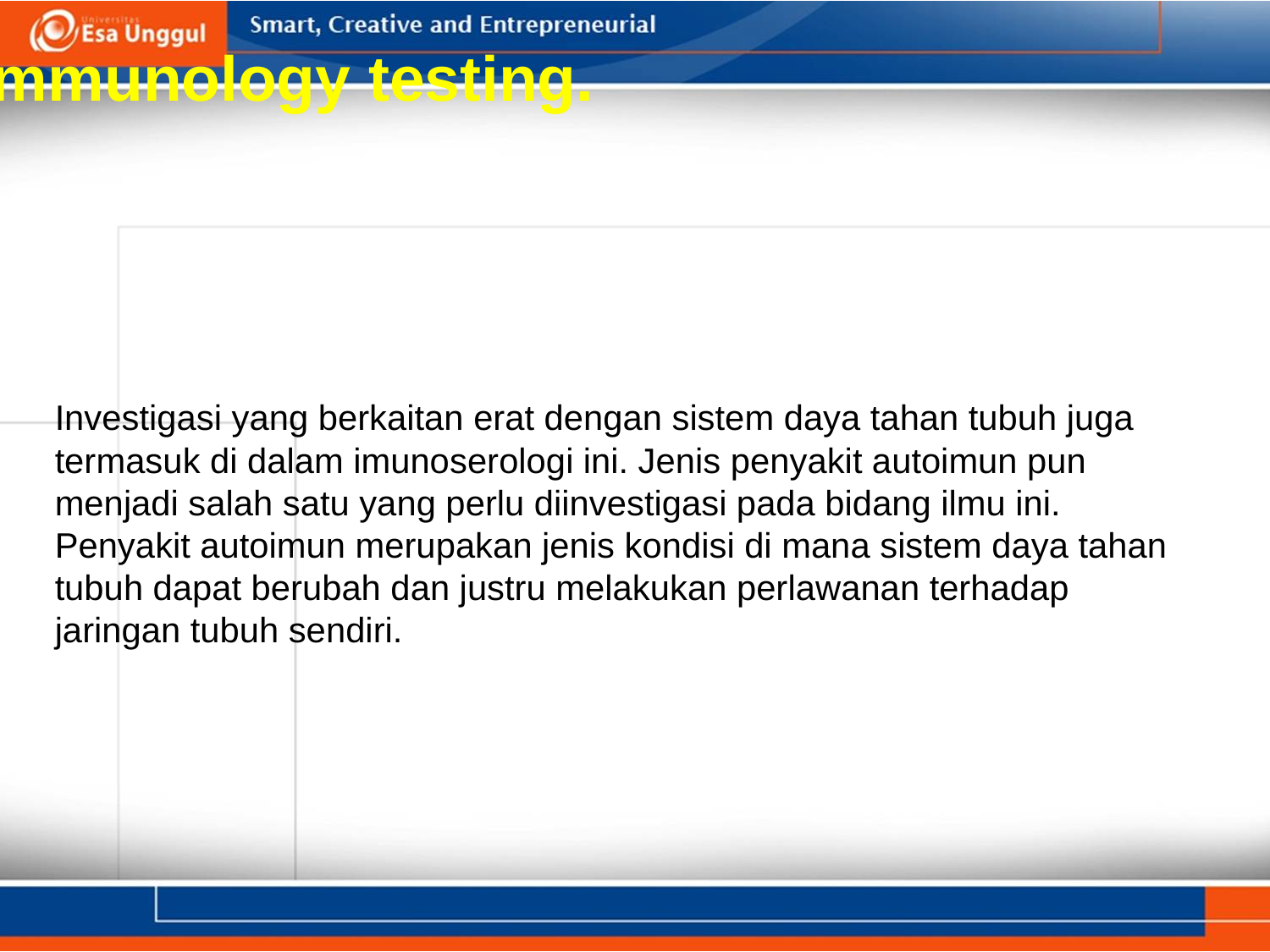

Immunology testing.

Investigasi yang berkaitan erat dengan sistem daya tahan tubuh juga termasuk di dalam imunoserologi ini. Jenis penyakit autoimun pun menjadi salah satu yang perlu diinvestigasi pada bidang ilmu ini. Penyakit autoimun merupakan jenis kondisi di mana sistem daya tahan tubuh dapat berubah dan justru melakukan perlawanan terhadap jaringan tubuh sendiri.